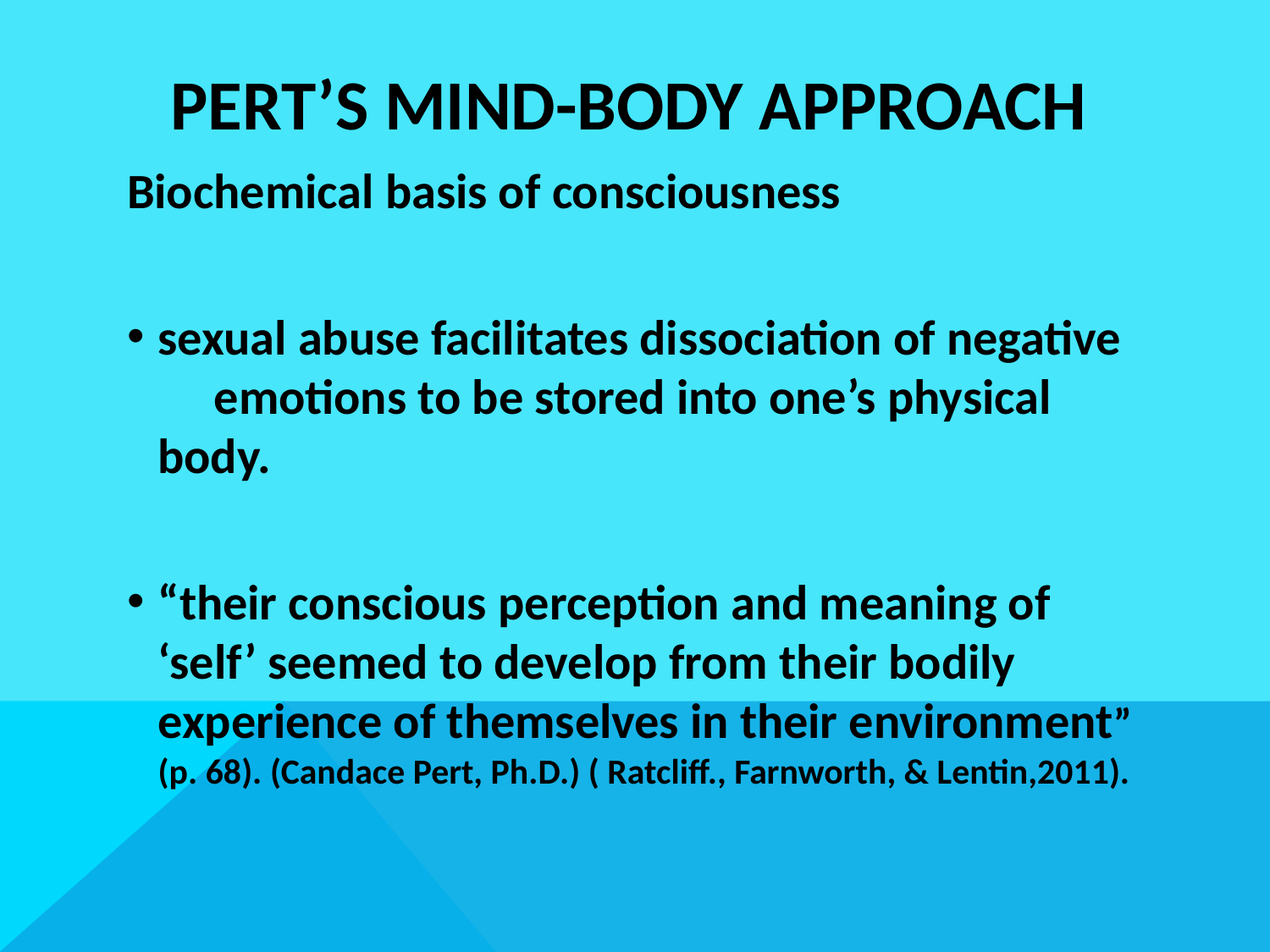

# Pert’s mind-body approach
Biochemical basis of consciousness

sexual abuse facilitates dissociation of negative        emotions to be stored into one’s physical body.

“their conscious perception and meaning of ‘self’ seemed to develop from their bodily experience of themselves in their environment” (p. 68). (Candace Pert, Ph.D.) ( Ratcliff., Farnworth, & Lentin,2011).